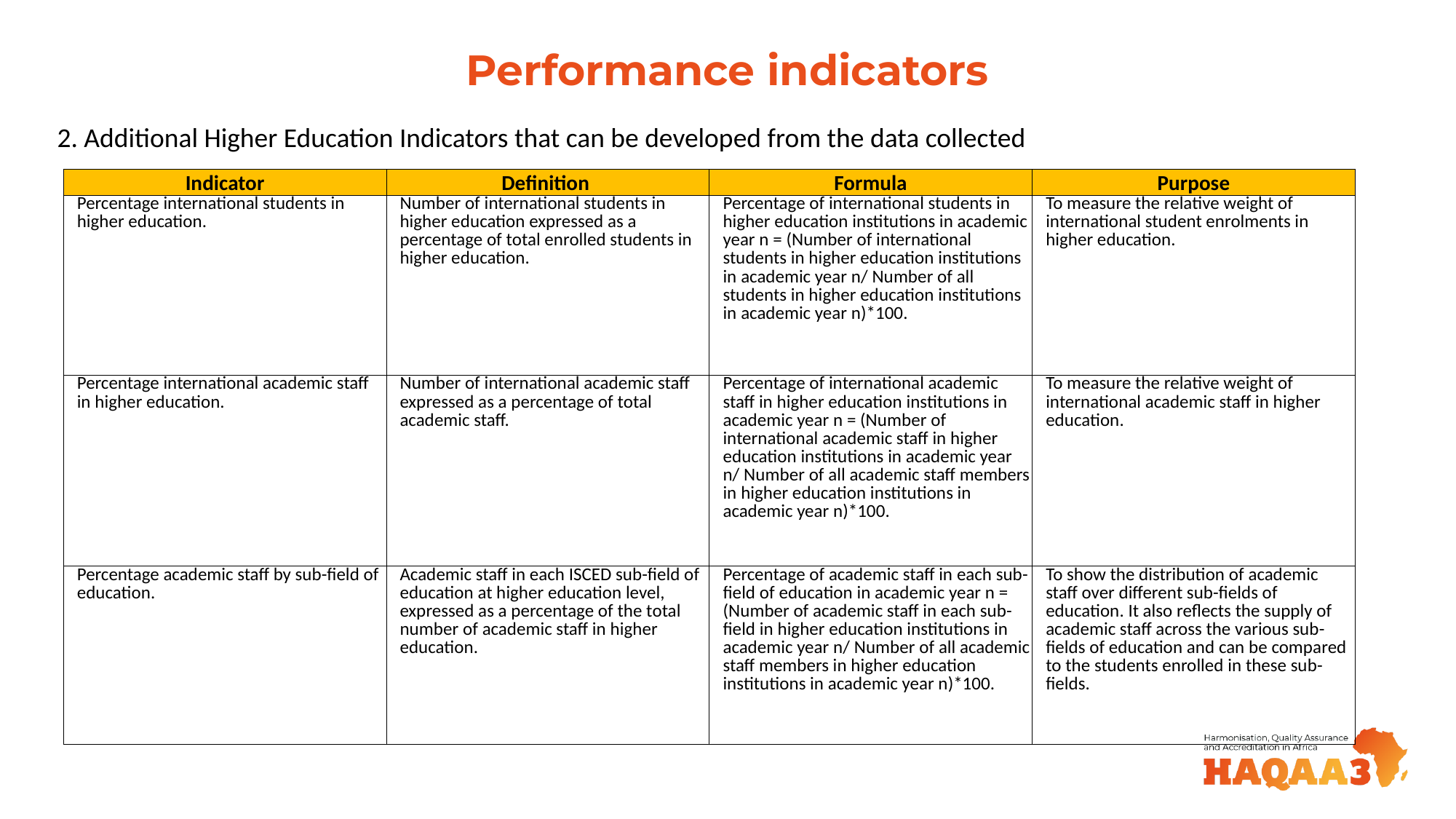

# Performance indicators

2. Additional Higher Education Indicators that can be developed from the data collected
| Indicator | Definition | Formula | Purpose |
| --- | --- | --- | --- |
| Percentage international students in higher education. | Number of international students in higher education expressed as a percentage of total enrolled students in higher education. | Percentage of international students in higher education institutions in academic year n = (Number of international students in higher education institutions in academic year n/ Number of all students in higher education institutions in academic year n)\*100. | To measure the relative weight of international student enrolments in higher education. |
| Percentage international academic staff in higher education. | Number of international academic staff expressed as a percentage of total academic staff. | Percentage of international academic staff in higher education institutions in academic year n = (Number of international academic staff in higher education institutions in academic year n/ Number of all academic staff members in higher education institutions in academic year n)\*100. | To measure the relative weight of international academic staff in higher education. |
| Percentage academic staff by sub-field of education. | Academic staff in each ISCED sub-field of education at higher education level, expressed as a percentage of the total number of academic staff in higher education. | Percentage of academic staff in each sub-field of education in academic year n = (Number of academic staff in each sub-field in higher education institutions in academic year n/ Number of all academic staff members in higher education institutions in academic year n)\*100. | To show the distribution of academic staff over different sub-fields of education. It also reflects the supply of academic staff across the various sub-fields of education and can be compared to the students enrolled in these sub-fields. |